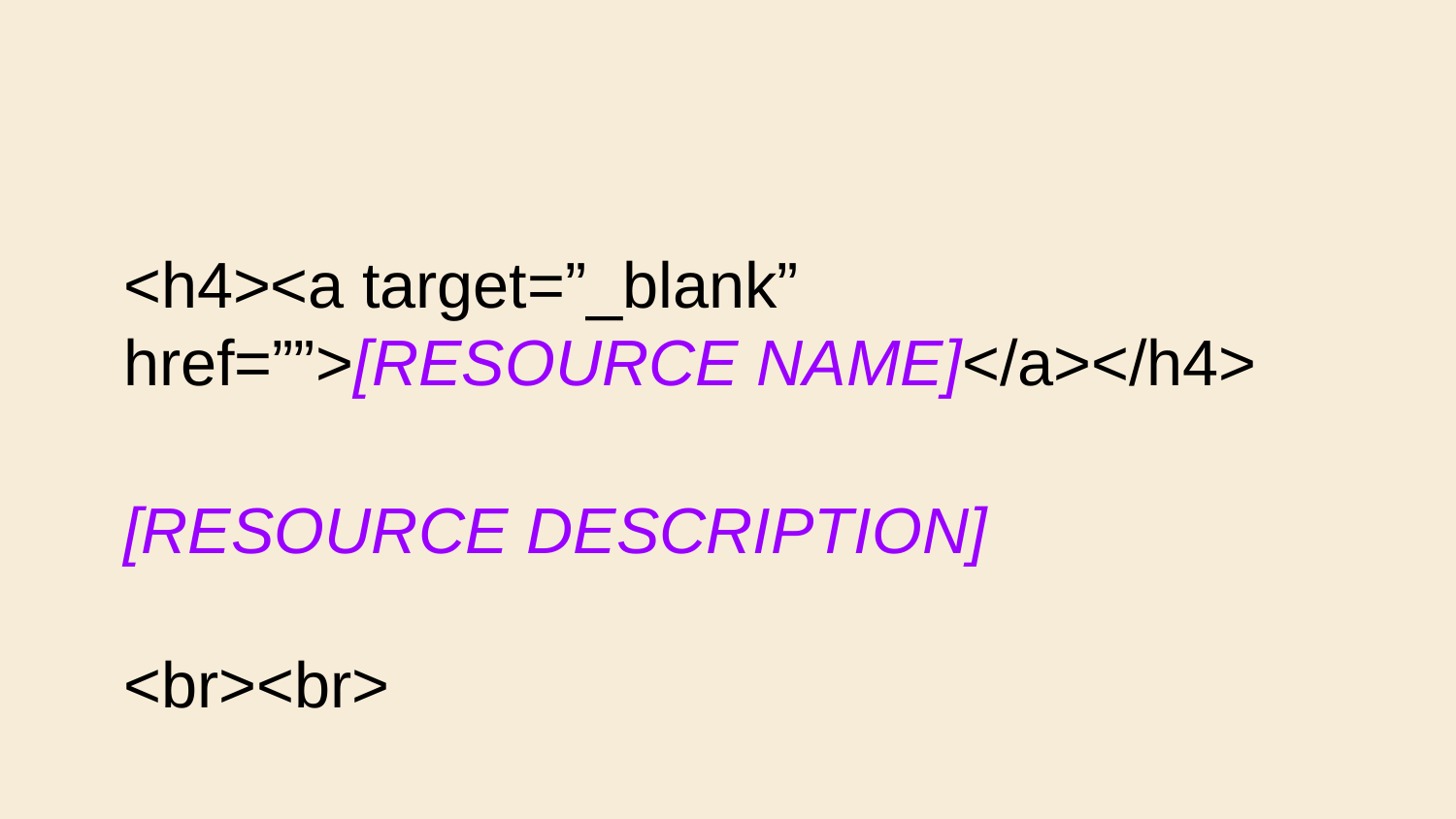

<h4><a target=”_blank” href=””>[RESOURCE NAME]</a></h4>
[RESOURCE DESCRIPTION]
<br><br>